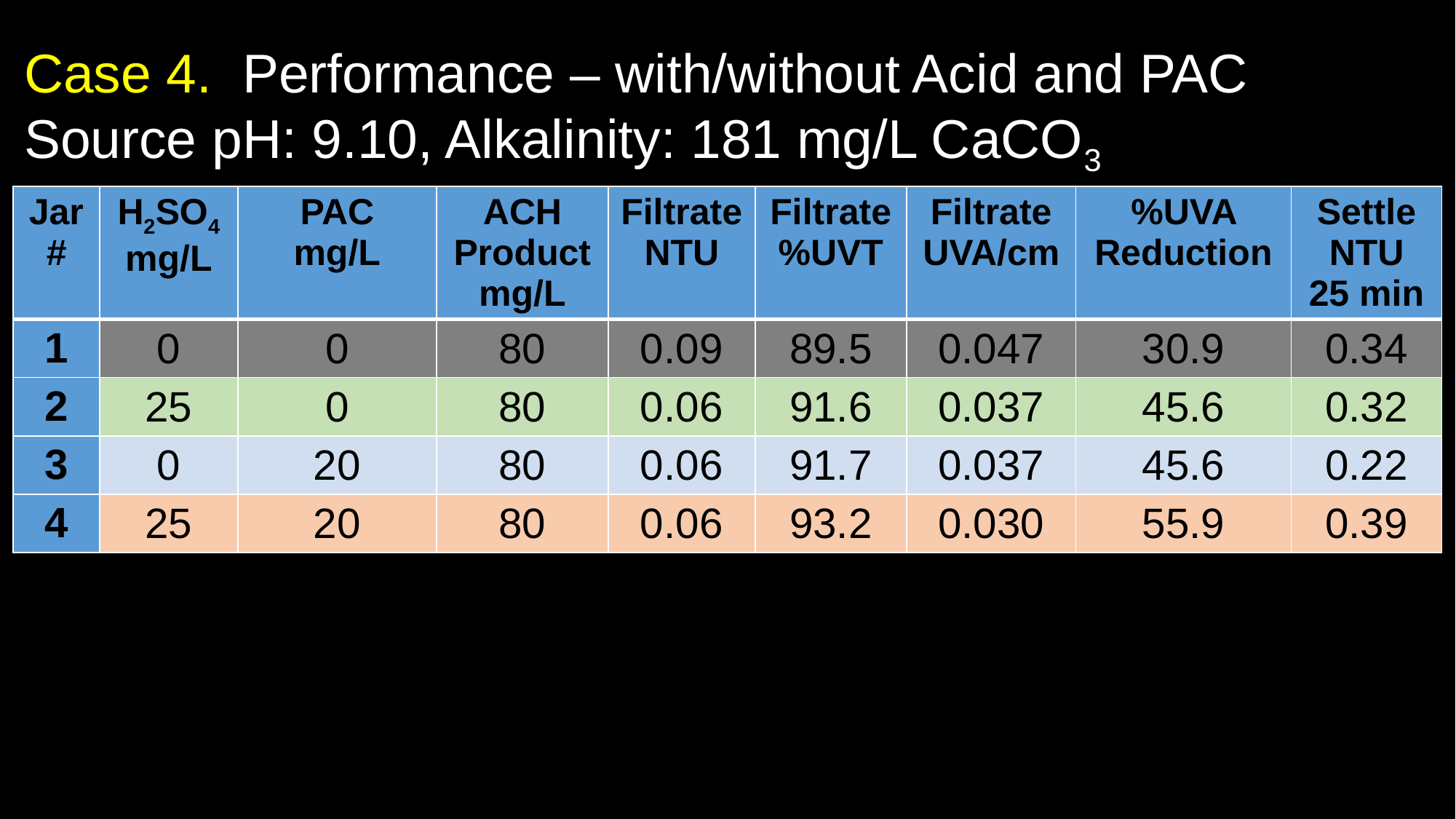

# Case 4.  Performance – with/without Acid and PAC Source pH: 9.10, Alkalinity: 181 mg/L CaCO3
| Jar# | H2SO4 mg/L | PAC mg/L | ACH Product mg/L | Filtrate NTU | Filtrate %UVT | Filtrate UVA/cm | %UVA Reduction | Settle NTU 25 min |
| --- | --- | --- | --- | --- | --- | --- | --- | --- |
| 1 | 0 | 0 | 80 | 0.09 | 89.5 | 0.047 | 30.9 | 0.34 |
| 2 | 25 | 0 | 80 | 0.06 | 91.6 | 0.037 | 45.6 | 0.32 |
| 3 | 0 | 20 | 80 | 0.06 | 91.7 | 0.037 | 45.6 | 0.22 |
| 4 | 25 | 20 | 80 | 0.06 | 93.2 | 0.030 | 55.9 | 0.39 |